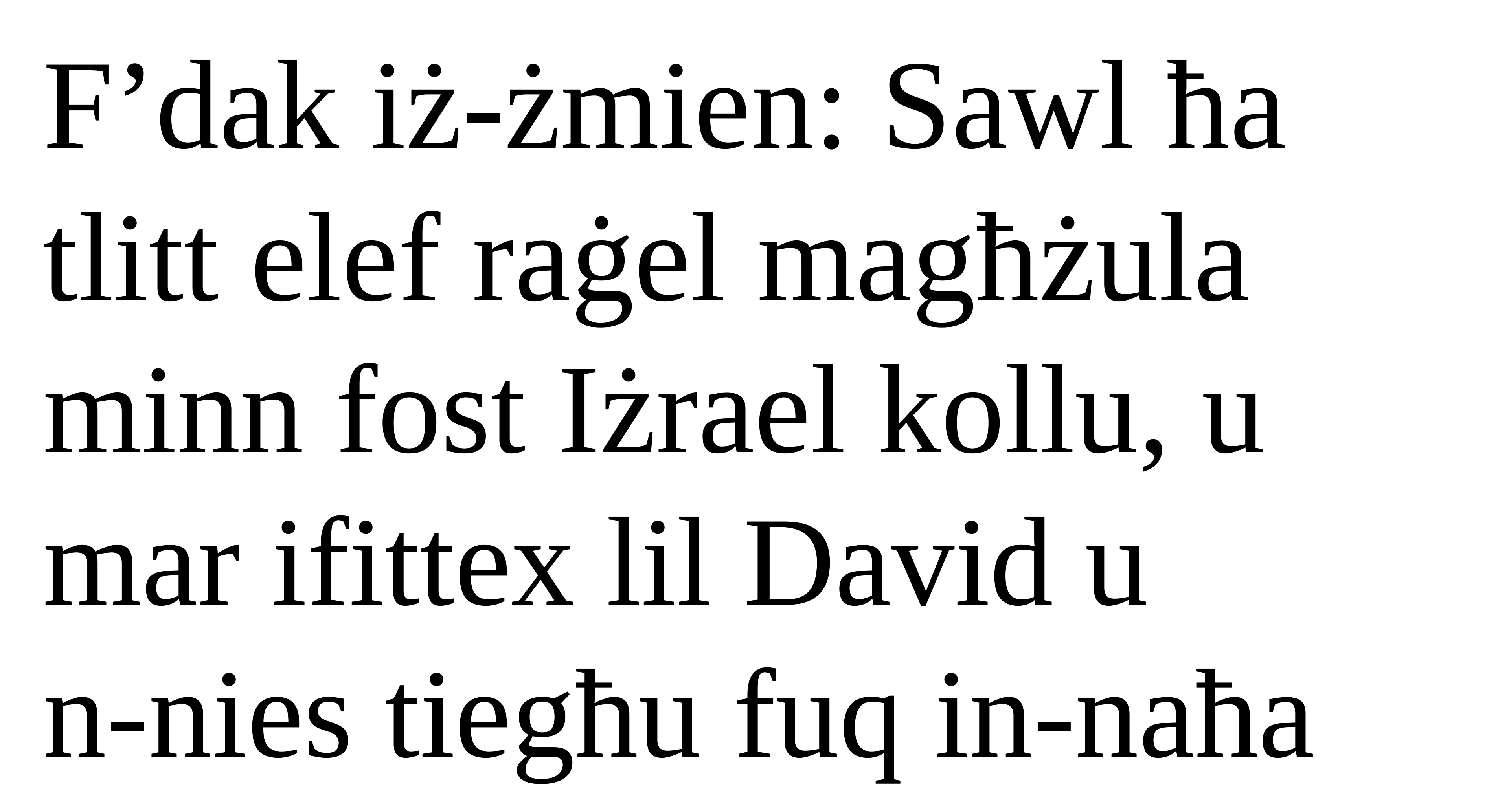

F’dak iż-żmien: Sawl ħa tlitt elef raġel magħżula minn fost Iżrael kollu, u mar ifittex lil David u
n-nies tiegħu fuq in-naħa